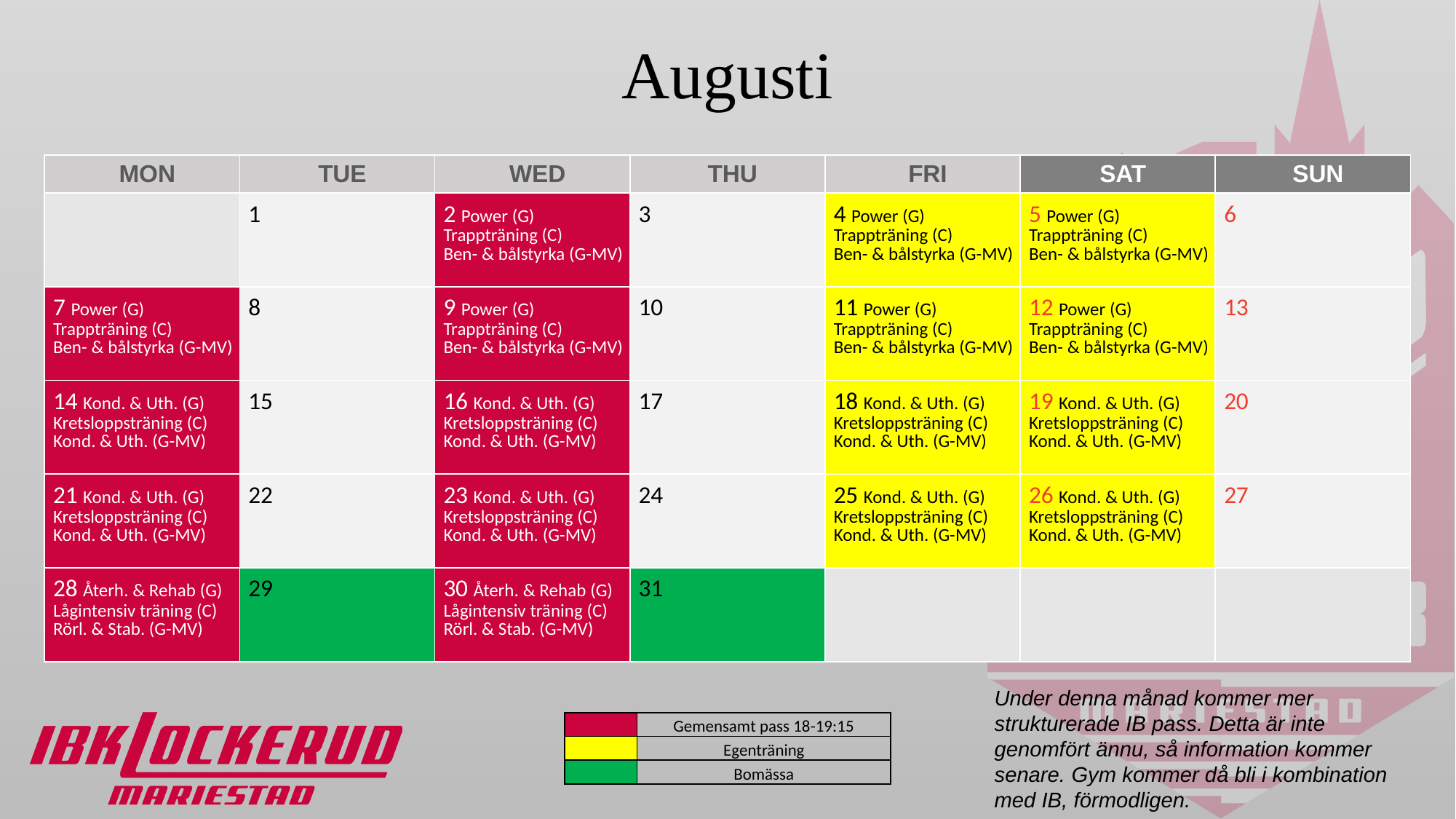

# Augusti
| Mon | Tue | Wed | Thu | Fri | Sat | Sun |
| --- | --- | --- | --- | --- | --- | --- |
|  | 1 | 2 Power (G) Trappträning (C) Ben- & bålstyrka (G-MV) | 3 | 4 Power (G) Trappträning (C) Ben- & bålstyrka (G-MV) | 5 Power (G) Trappträning (C) Ben- & bålstyrka (G-MV) | 6 |
| 7 Power (G) Trappträning (C) Ben- & bålstyrka (G-MV) | 8 | 9 Power (G) Trappträning (C) Ben- & bålstyrka (G-MV) | 10 | 11 Power (G) Trappträning (C) Ben- & bålstyrka (G-MV) | 12 Power (G) Trappträning (C) Ben- & bålstyrka (G-MV) | 13 |
| 14 Kond. & Uth. (G) Kretsloppsträning (C) Kond. & Uth. (G-MV) | 15 | 16 Kond. & Uth. (G) Kretsloppsträning (C) Kond. & Uth. (G-MV) | 17 | 18 Kond. & Uth. (G) Kretsloppsträning (C) Kond. & Uth. (G-MV) | 19 Kond. & Uth. (G) Kretsloppsträning (C) Kond. & Uth. (G-MV) | 20 |
| 21 Kond. & Uth. (G) Kretsloppsträning (C) Kond. & Uth. (G-MV) | 22 | 23 Kond. & Uth. (G) Kretsloppsträning (C) Kond. & Uth. (G-MV) | 24 | 25 Kond. & Uth. (G) Kretsloppsträning (C) Kond. & Uth. (G-MV) | 26 Kond. & Uth. (G) Kretsloppsträning (C) Kond. & Uth. (G-MV) | 27 |
| 28 Återh. & Rehab (G) Lågintensiv träning (C) Rörl. & Stab. (G-MV) | 29 | 30 Återh. & Rehab (G) Lågintensiv träning (C) Rörl. & Stab. (G-MV) | 31 |  |  |  |
Your text here
Under denna månad kommer mer strukturerade IB pass. Detta är inte genomfört ännu, så information kommer senare. Gym kommer då bli i kombination med IB, förmodligen.
|  | Gemensamt pass 18-19:15 |
| --- | --- |
|  | Egenträning |
|  | Bomässa |